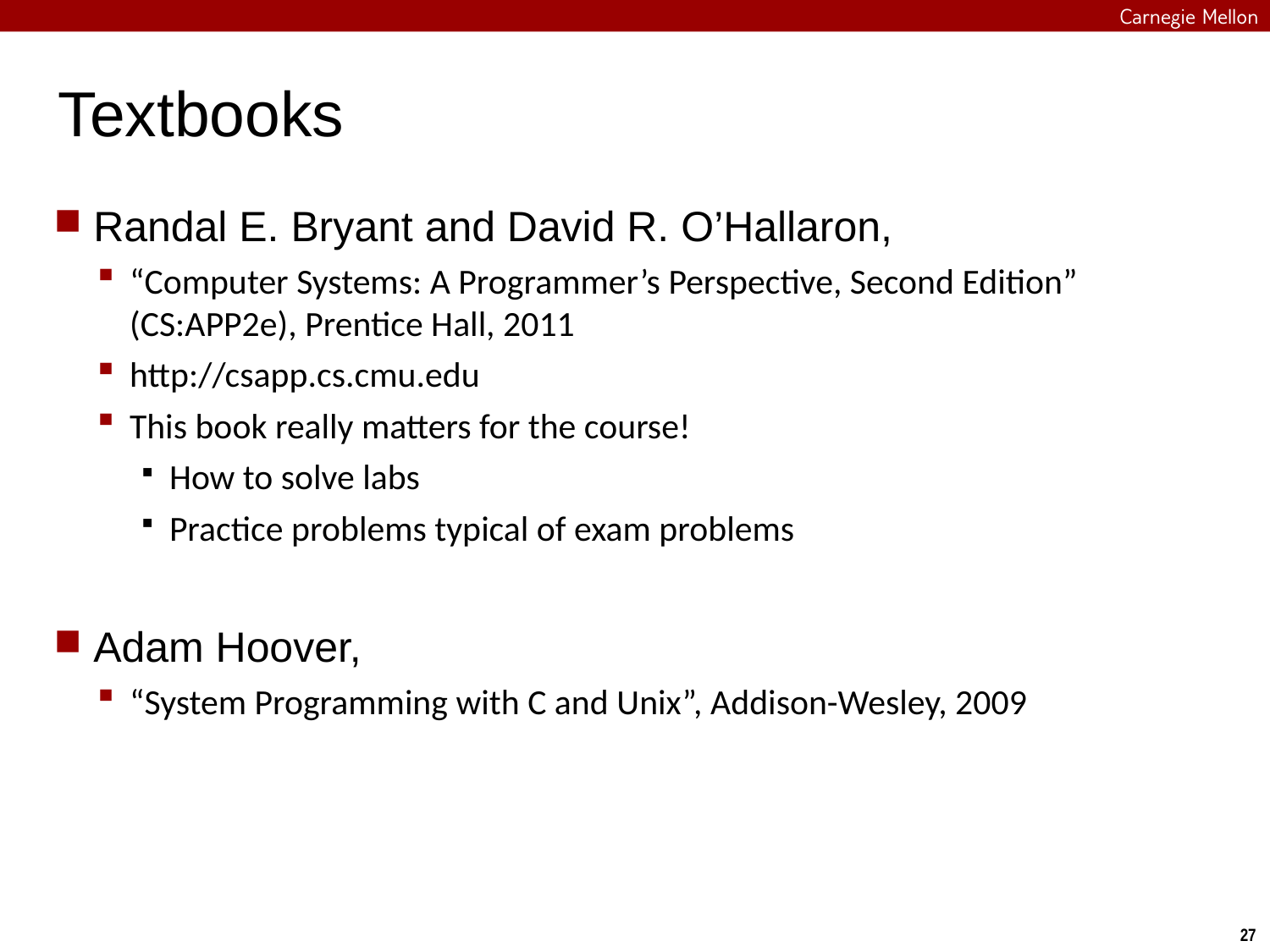

Carnegie Mellon
# Textbooks
Randal E. Bryant and David R. O’Hallaron,
“Computer Systems: A Programmer’s Perspective, Second Edition” (CS:APP2e), Prentice Hall, 2011
http://csapp.cs.cmu.edu
This book really matters for the course!
How to solve labs
Practice problems typical of exam problems

Adam Hoover,
“System Programming with C and Unix”, Addison-Wesley, 2009